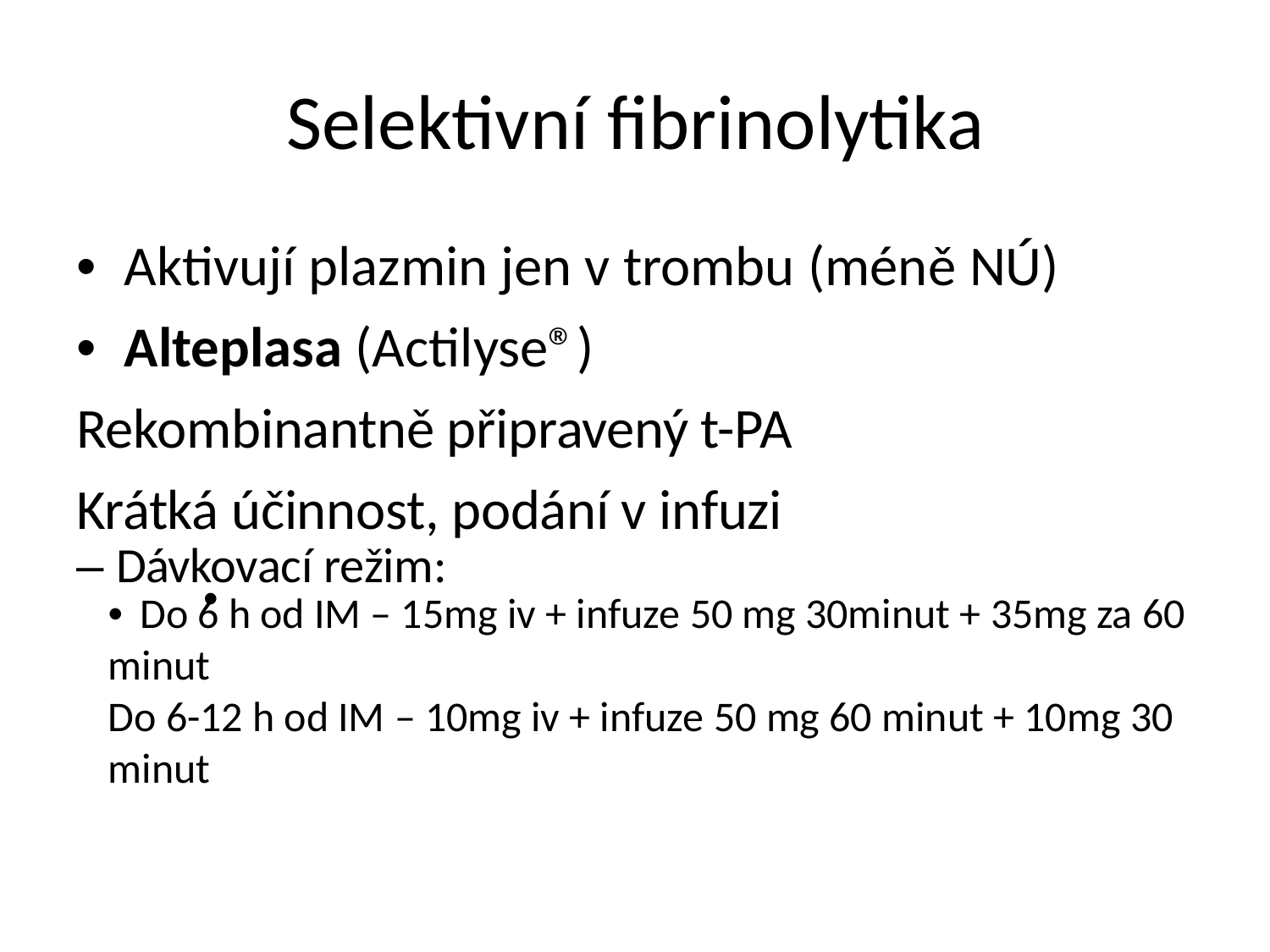

Selektivní fibrinolytika
• Aktivují plazmin jen v trombu (méně NÚ)
• Alteplasa (Actilyse®)
Rekombinantně připravený t-PA
Krátká účinnost, podání v infuzi

– Dávkovací režim:
•
• Do 6 h od IM – 15mg iv + infuze 50 mg 30minut + 35mg za 60 minut
Do 6-12 h od IM – 10mg iv + infuze 50 mg 60 minut + 10mg 30 minut